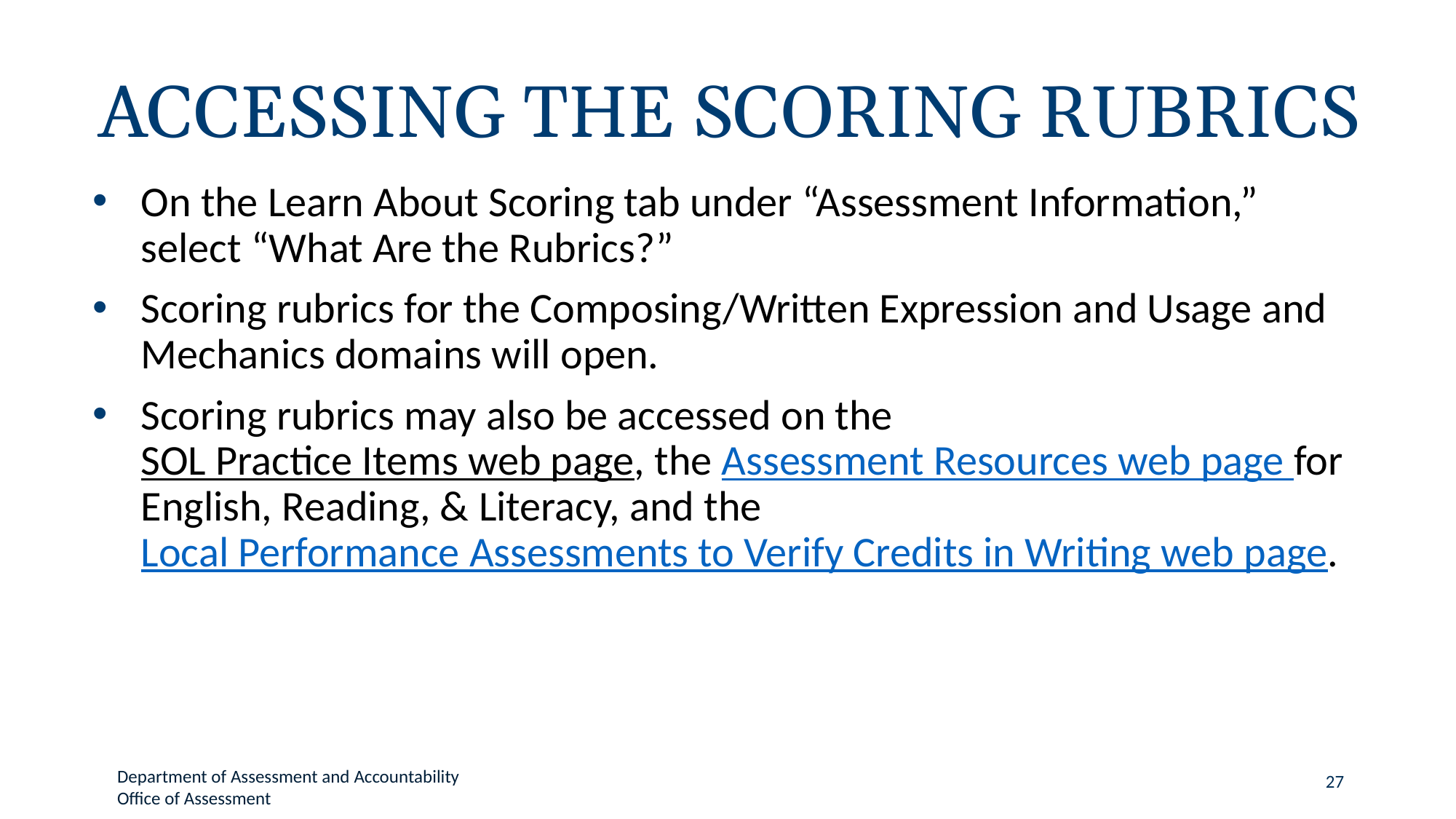

# Accessing the Scoring Rubrics
On the Learn About Scoring tab under “Assessment Information,” select “What Are the Rubrics?”
Scoring rubrics for the Composing/Written Expression and Usage and Mechanics domains will open.
Scoring rubrics may also be accessed on the SOL Practice Items web page, the Assessment Resources web page for English, Reading, & Literacy, and the Local Performance Assessments to Verify Credits in Writing web page.
Department of Assessment and Accountability
Office of Assessment
27